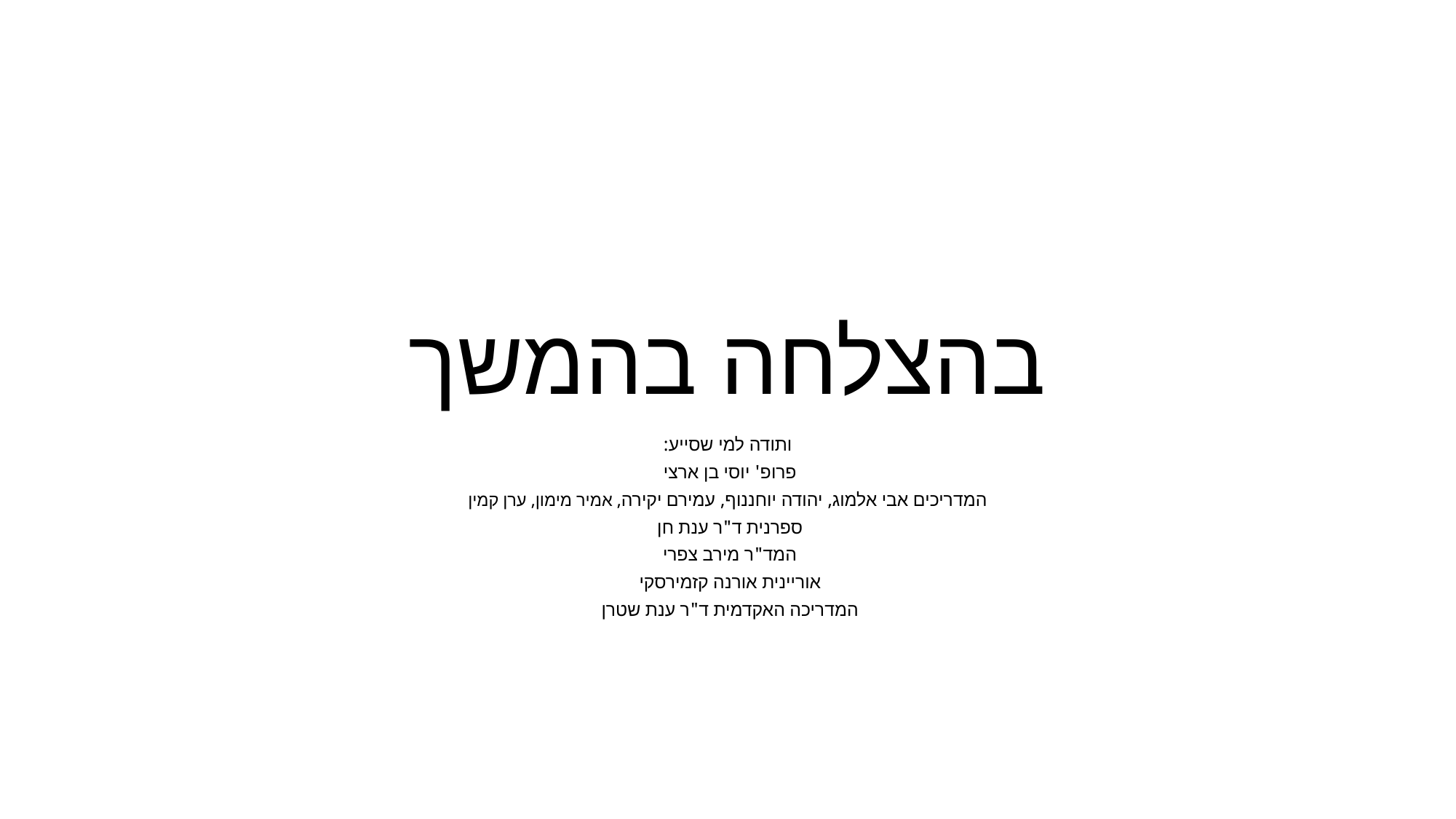

# בהצלחה בהמשך
ותודה למי שסייע:
פרופ' יוסי בן ארצי
המדריכים אבי אלמוג, יהודה יוחננוף, עמירם יקירה, אמיר מימון, ערן קמין
ספרנית ד"ר ענת חן
המד"ר מירב צפרי
אוריינית אורנה קזמירסקי
המדריכה האקדמית ד"ר ענת שטרן